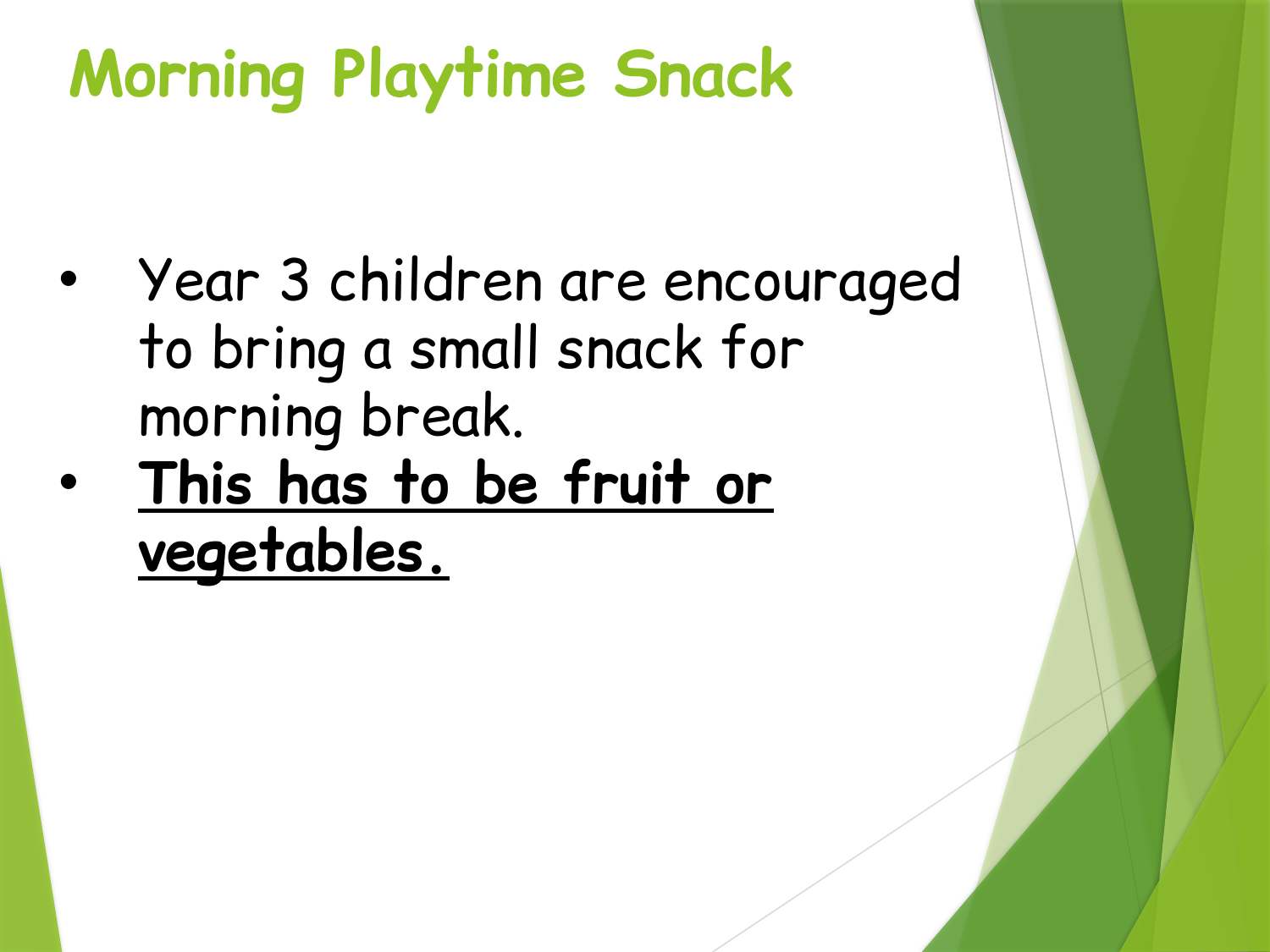

# Morning Playtime Snack

Year 3 children are encouraged to bring a small snack for morning break.
This has to be fruit or vegetables.